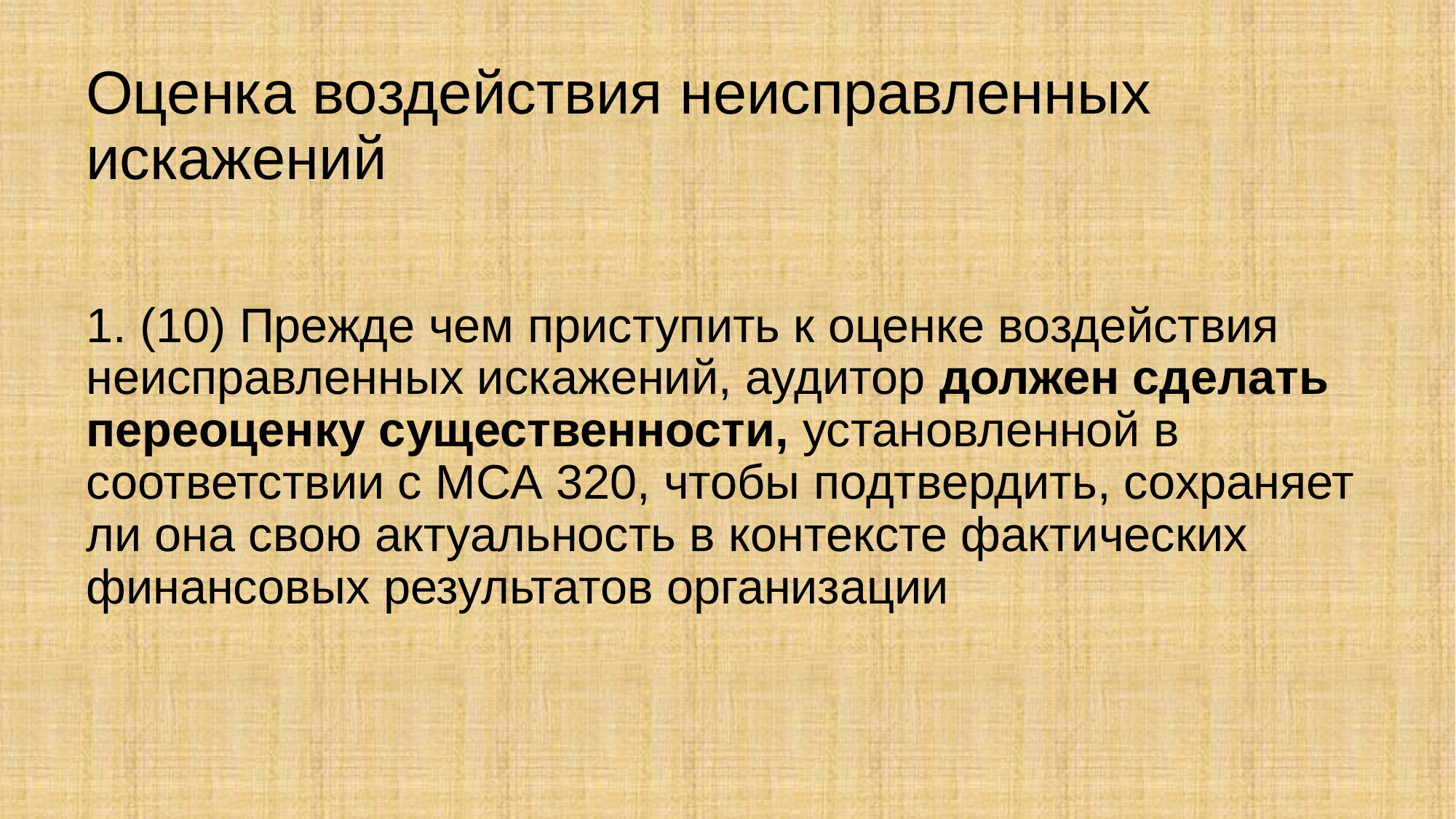

Оценка воздействия неисправленных искажений

1. (10) Прежде чем приступить к оценке воздействия неисправленных искажений, аудитор должен сделать переоценку существенности, установленной в соответствии с МСА 320, чтобы подтвердить, сохраняет ли она свою актуальность в контексте фактических финансовых результатов организации